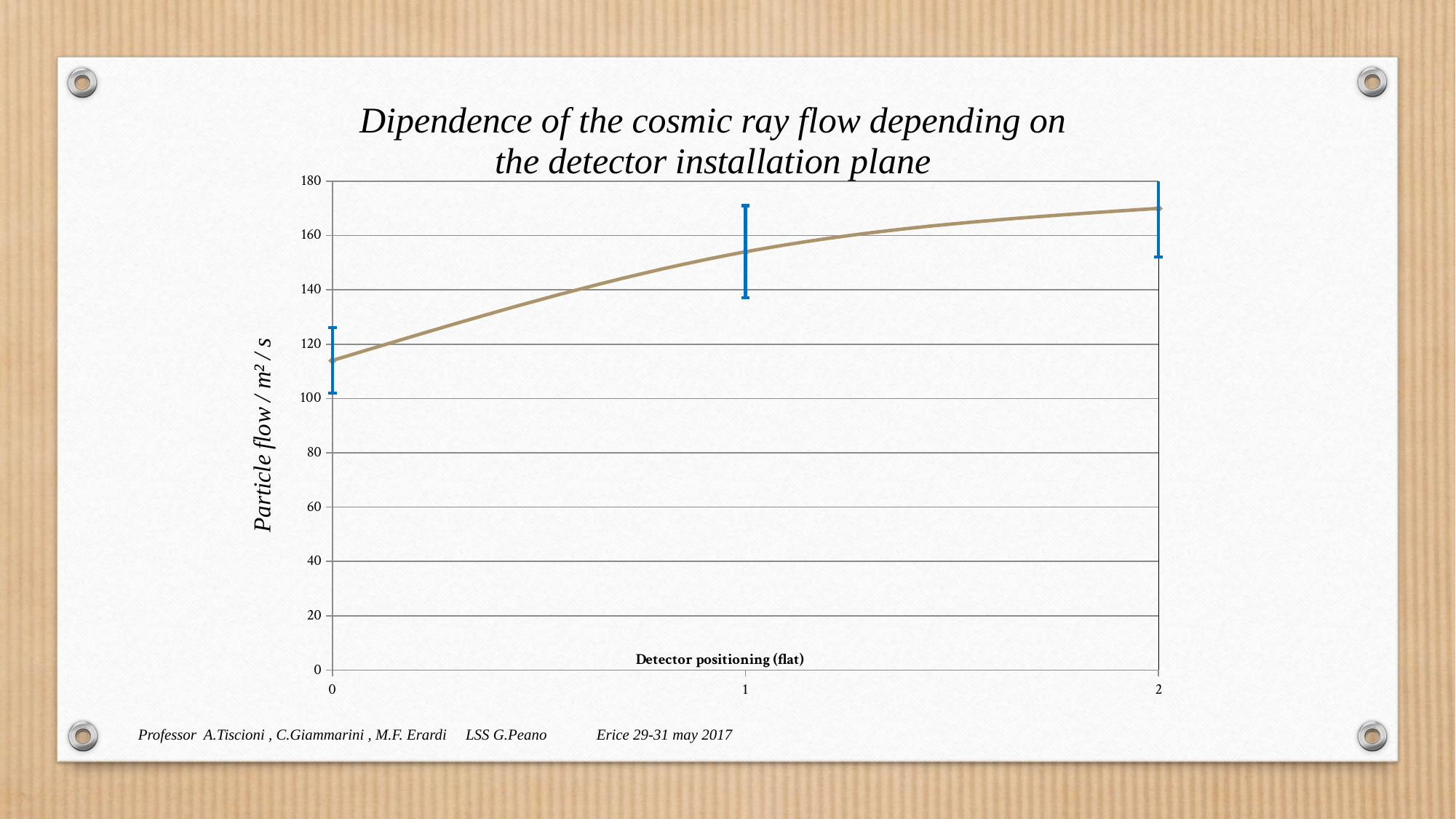

### Chart: Dipendence of the cosmic ray flow depending on the detector installation plane

| Category |  |
|---|---|
Professor  A.Tiscioni , C.Giammarini , M.F. Erardi     LSS G.Peano             Erice 29-31 may 2017